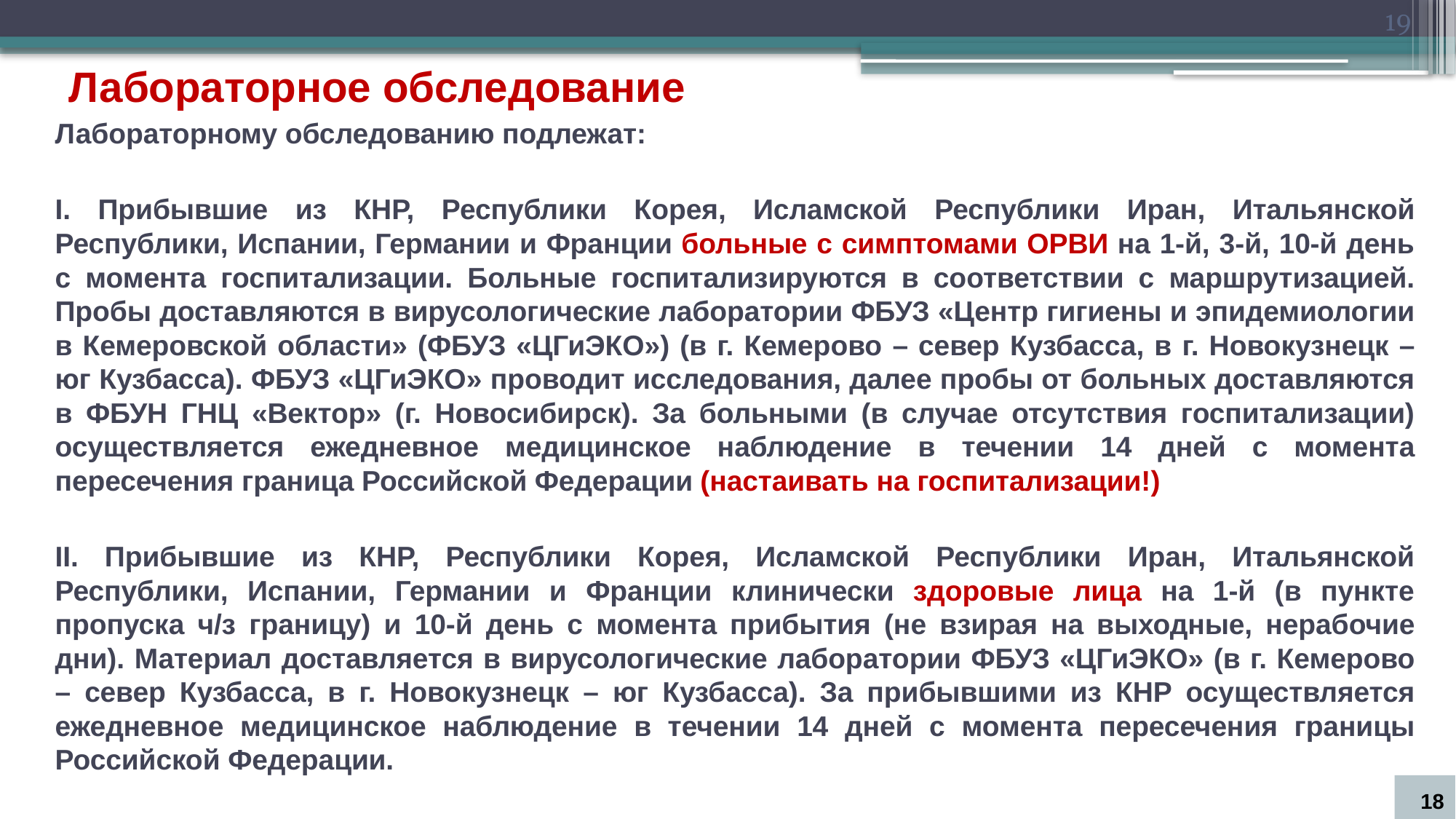

19
# Лабораторное обследование
Лабораторному обследованию подлежат:

I. Прибывшие из КНР, Республики Корея, Исламской Республики Иран, Итальянской Республики, Испании, Германии и Франции больные с симптомами ОРВИ на 1-й, 3-й, 10-й день с момента госпитализации. Больные госпитализируются в соответствии с маршрутизацией. Пробы доставляются в вирусологические лаборатории ФБУЗ «Центр гигиены и эпидемиологии в Кемеровской области» (ФБУЗ «ЦГиЭКО») (в г. Кемерово – север Кузбасса, в г. Новокузнецк – юг Кузбасса). ФБУЗ «ЦГиЭКО» проводит исследования, далее пробы от больных доставляются в ФБУН ГНЦ «Вектор» (г. Новосибирск). За больными (в случае отсутствия госпитализации) осуществляется ежедневное медицинское наблюдение в течении 14 дней с момента пересечения граница Российской Федерации (настаивать на госпитализации!)

II. Прибывшие из КНР, Республики Корея, Исламской Республики Иран, Итальянской Республики, Испании, Германии и Франции клинически здоровые лица на 1-й (в пункте пропуска ч/з границу) и 10-й день с момента прибытия (не взирая на выходные, нерабочие дни). Материал доставляется в вирусологические лаборатории ФБУЗ «ЦГиЭКО» (в г. Кемерово – север Кузбасса, в г. Новокузнецк – юг Кузбасса). За прибывшими из КНР осуществляется ежедневное медицинское наблюдение в течении 14 дней с момента пересечения границы Российской Федерации.

18